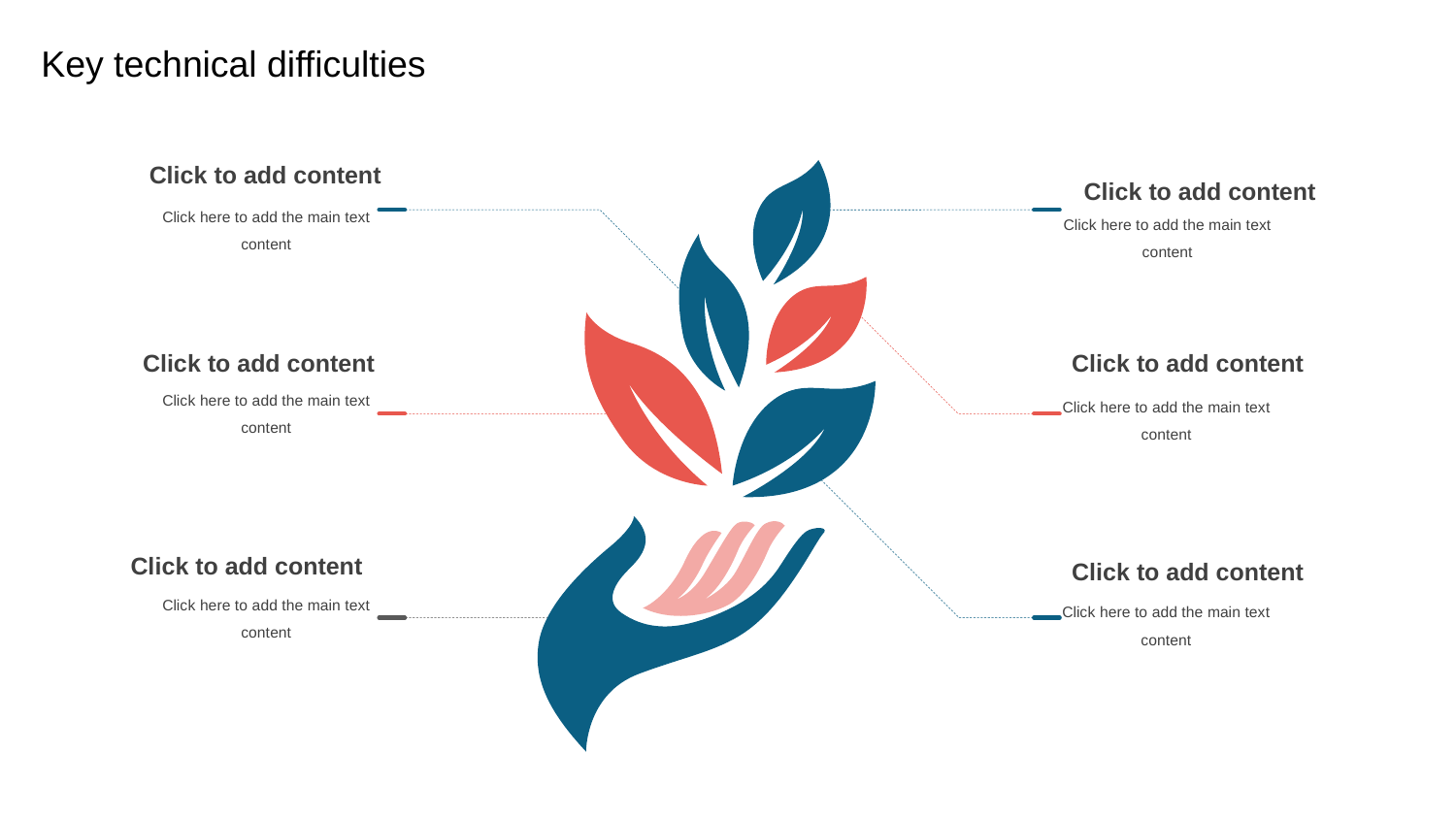

Click to add content
Click here to add the main text content

Click to add content
Click here to add the main text content

Click to add content
Click here to add the main text content
Click to add content
Click here to add the main text content

Click to add content
Click here to add the main text content
Click to add content
Click here to add the main text content